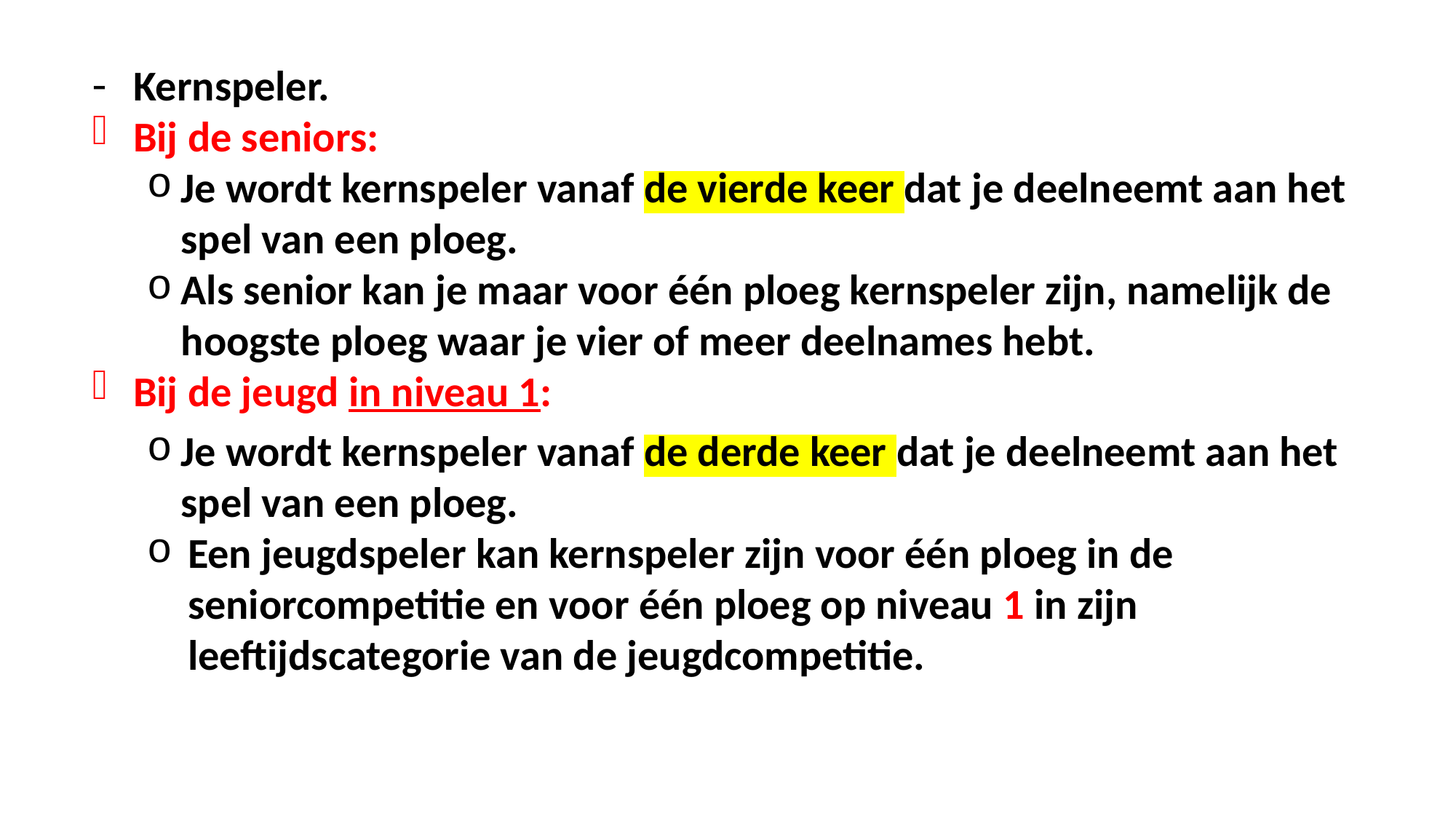

Kernspeler.
Bij de seniors:
Je wordt kernspeler vanaf de vierde keer dat je deelneemt aan het spel van een ploeg.
Als senior kan je maar voor één ploeg kernspeler zijn, namelijk de hoogste ploeg waar je vier of meer deelnames hebt.
Bij de jeugd in niveau 1:
Je wordt kernspeler vanaf de derde keer dat je deelneemt aan het spel van een ploeg.
Een jeugdspeler kan kernspeler zijn voor één ploeg in de seniorcompetitie en voor één ploeg op niveau 1 in zijn leeftijdscategorie van de jeugdcompetitie.